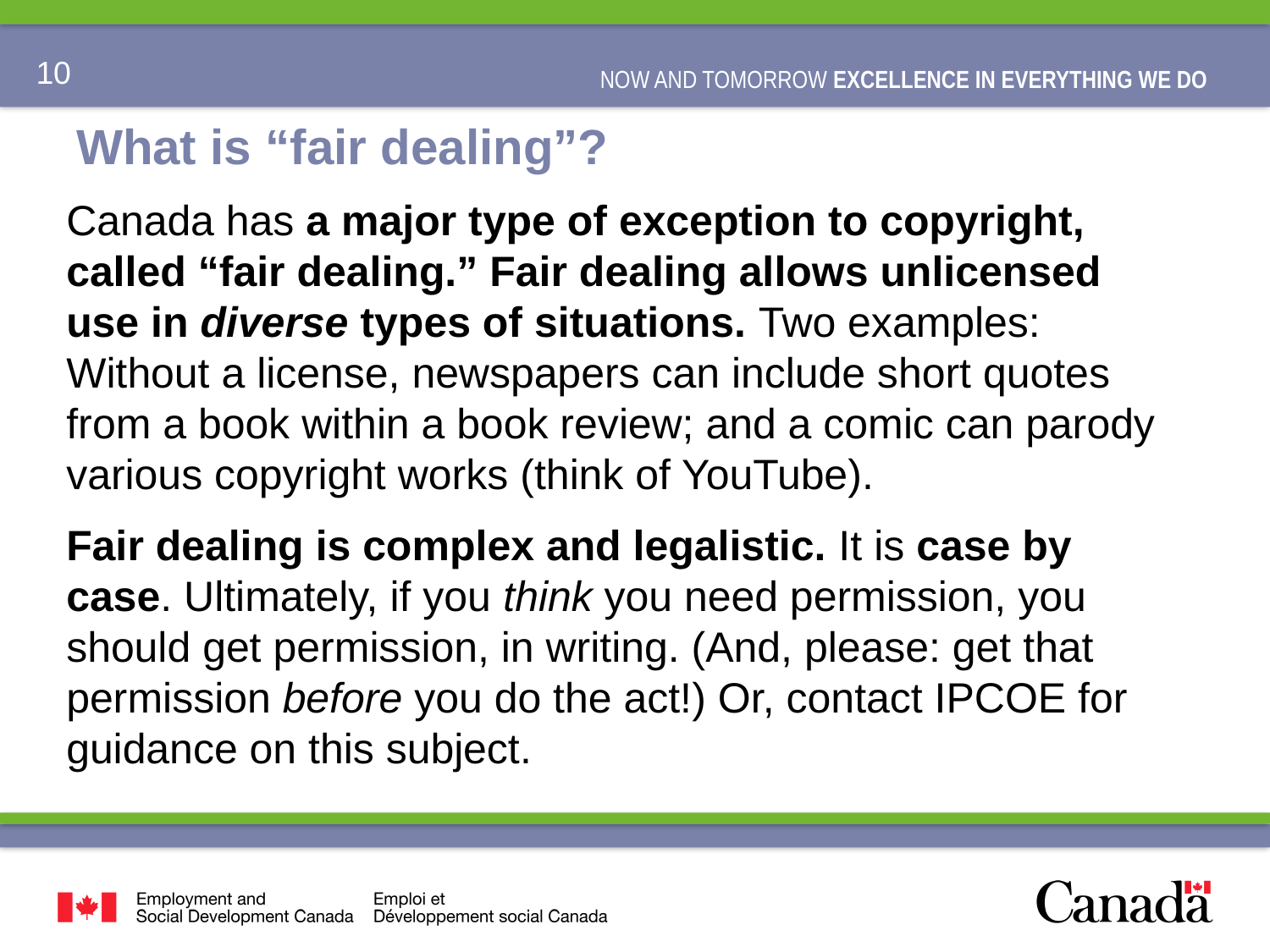

# What is “fair dealing”?
Canada has a major type of exception to copyright, called “fair dealing.” Fair dealing allows unlicensed use in diverse types of situations. Two examples: Without a license, newspapers can include short quotes from a book within a book review; and a comic can parody various copyright works (think of YouTube).

Fair dealing is complex and legalistic. It is case by case. Ultimately, if you think you need permission, you should get permission, in writing. (And, please: get that permission before you do the act!) Or, contact IPCOE for guidance on this subject.